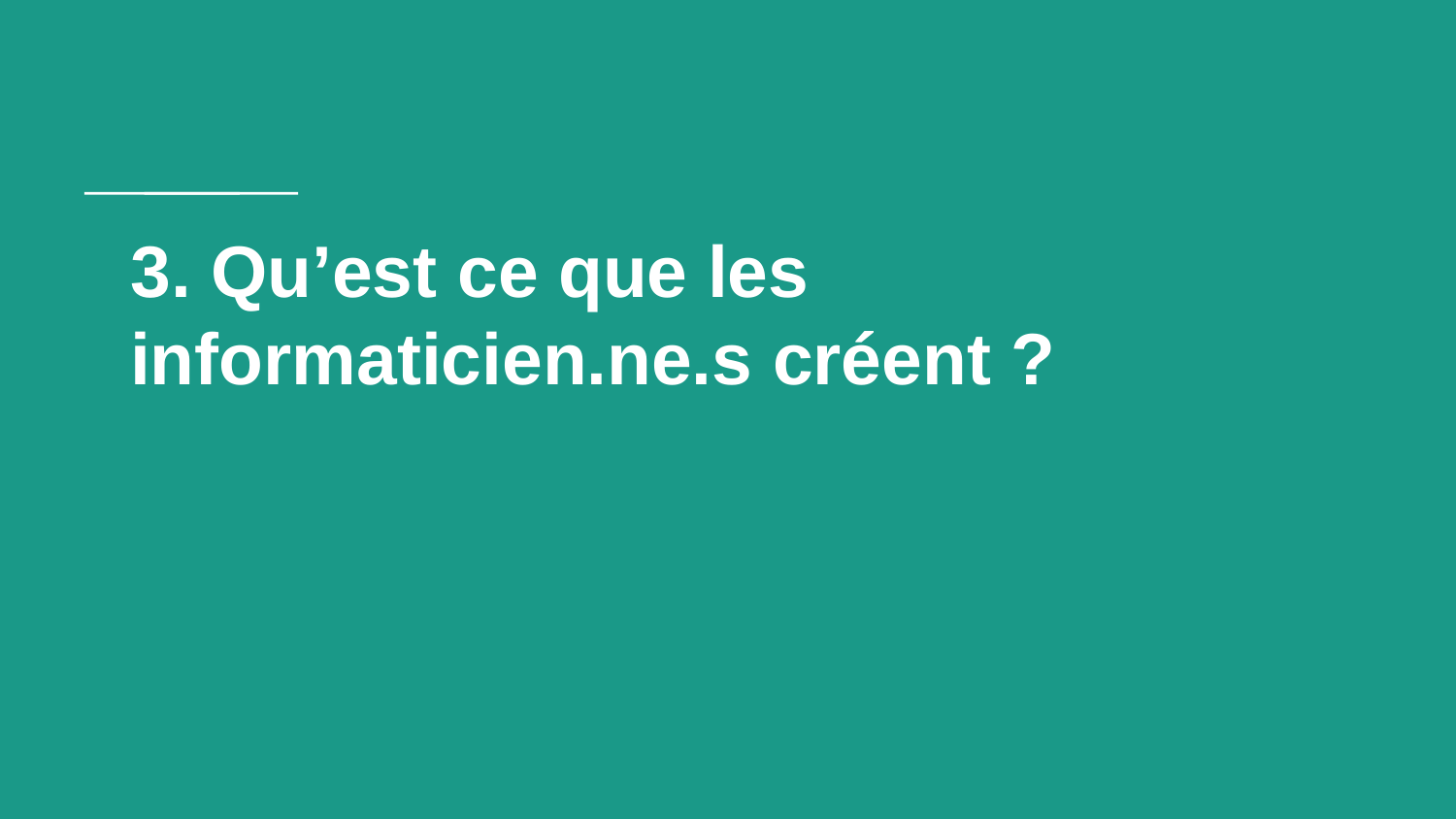

3. Qu’est ce que les informaticien.ne.s créent ?